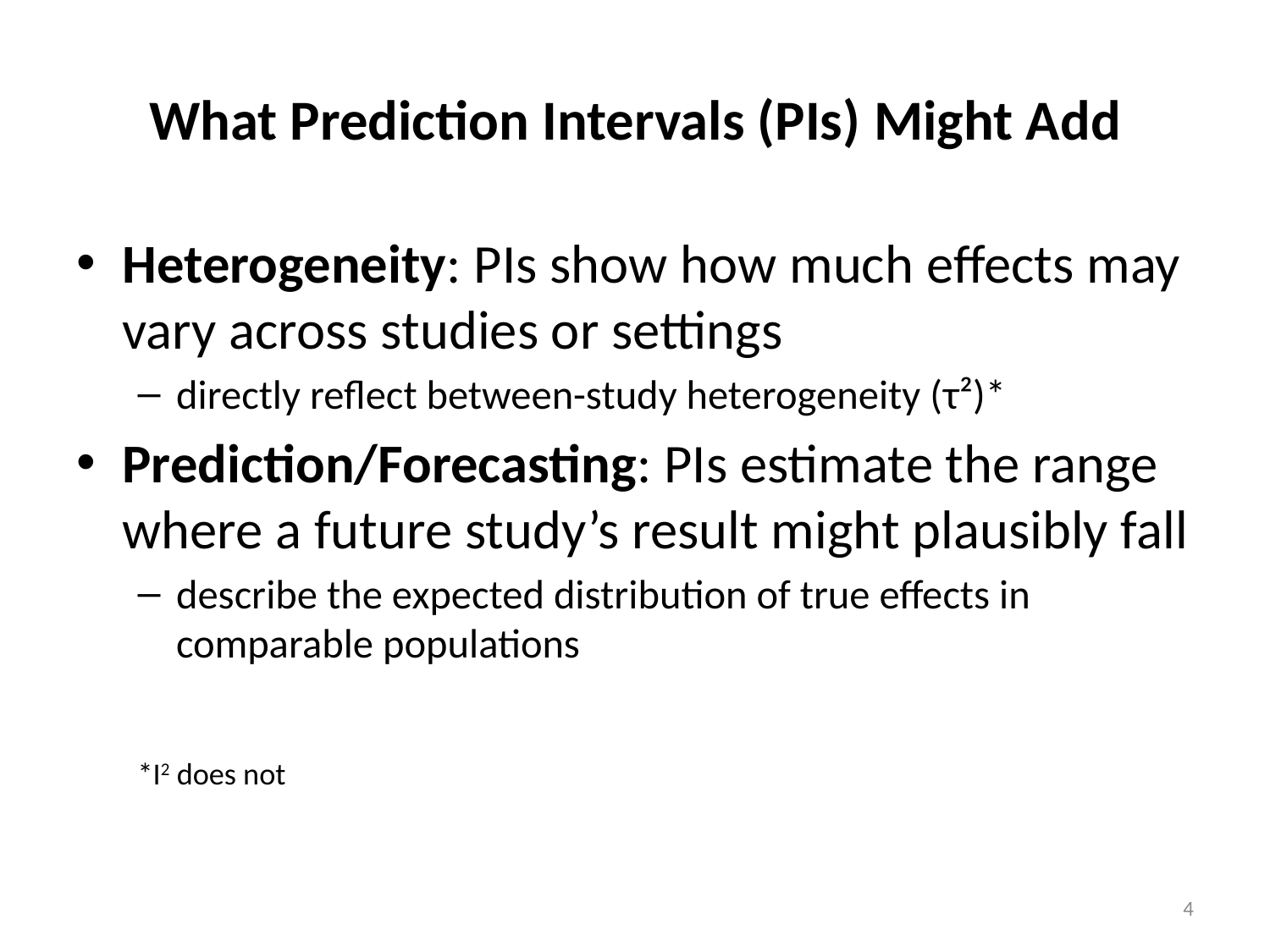

# What Prediction Intervals (PIs) Might Add
Heterogeneity: PIs show how much effects may vary across studies or settings
directly reflect between-study heterogeneity (τ²)*
Prediction/Forecasting: PIs estimate the range where a future study’s result might plausibly fall
describe the expected distribution of true effects in comparable populations

*I2 does not
4